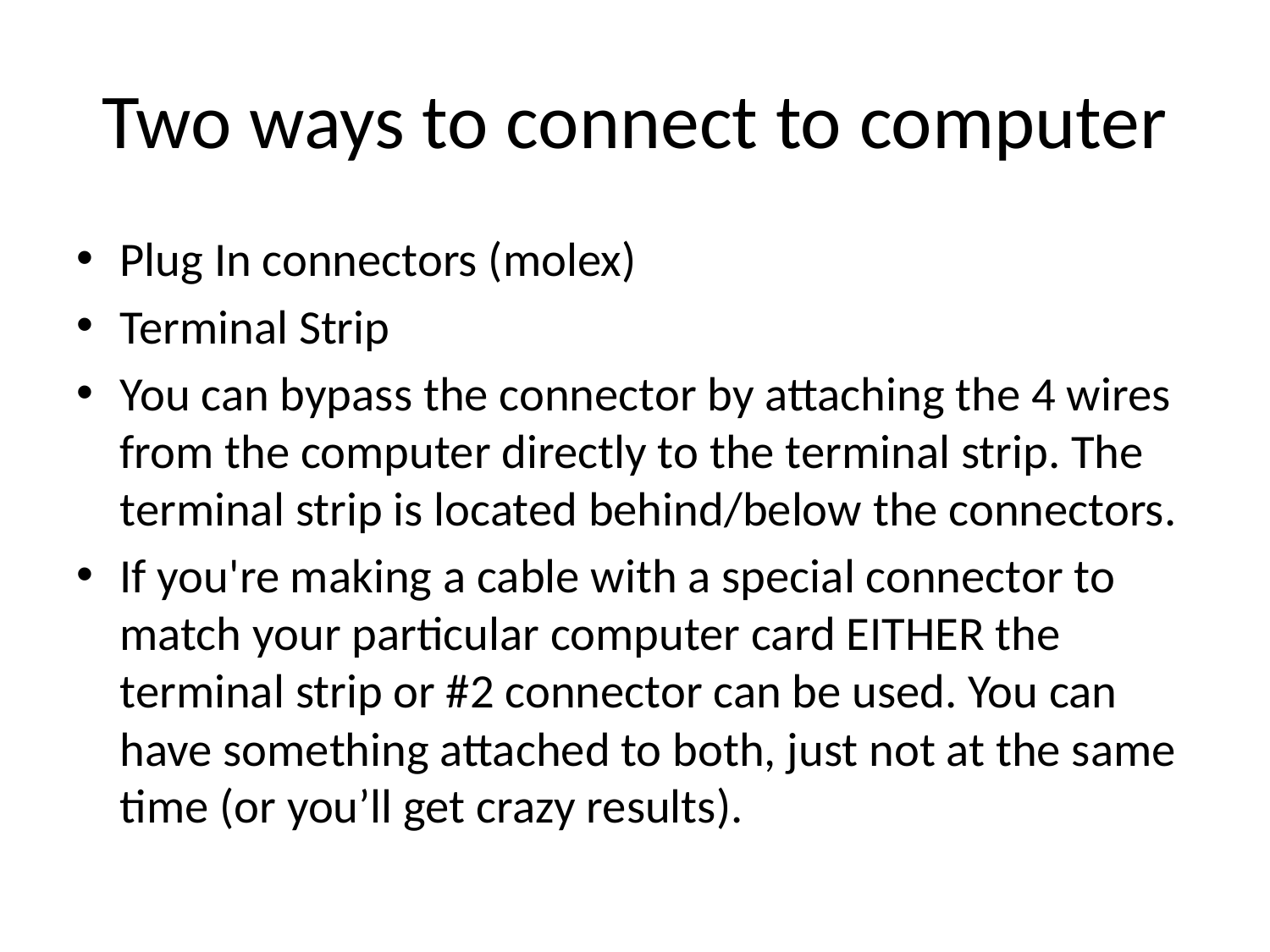

# Two ways to connect to computer
Plug In connectors (molex)
Terminal Strip
You can bypass the connector by attaching the 4 wires from the computer directly to the terminal strip. The terminal strip is located behind/below the connectors.
If you're making a cable with a special connector to match your particular computer card EITHER the terminal strip or #2 connector can be used. You can have something attached to both, just not at the same time (or you’ll get crazy results).